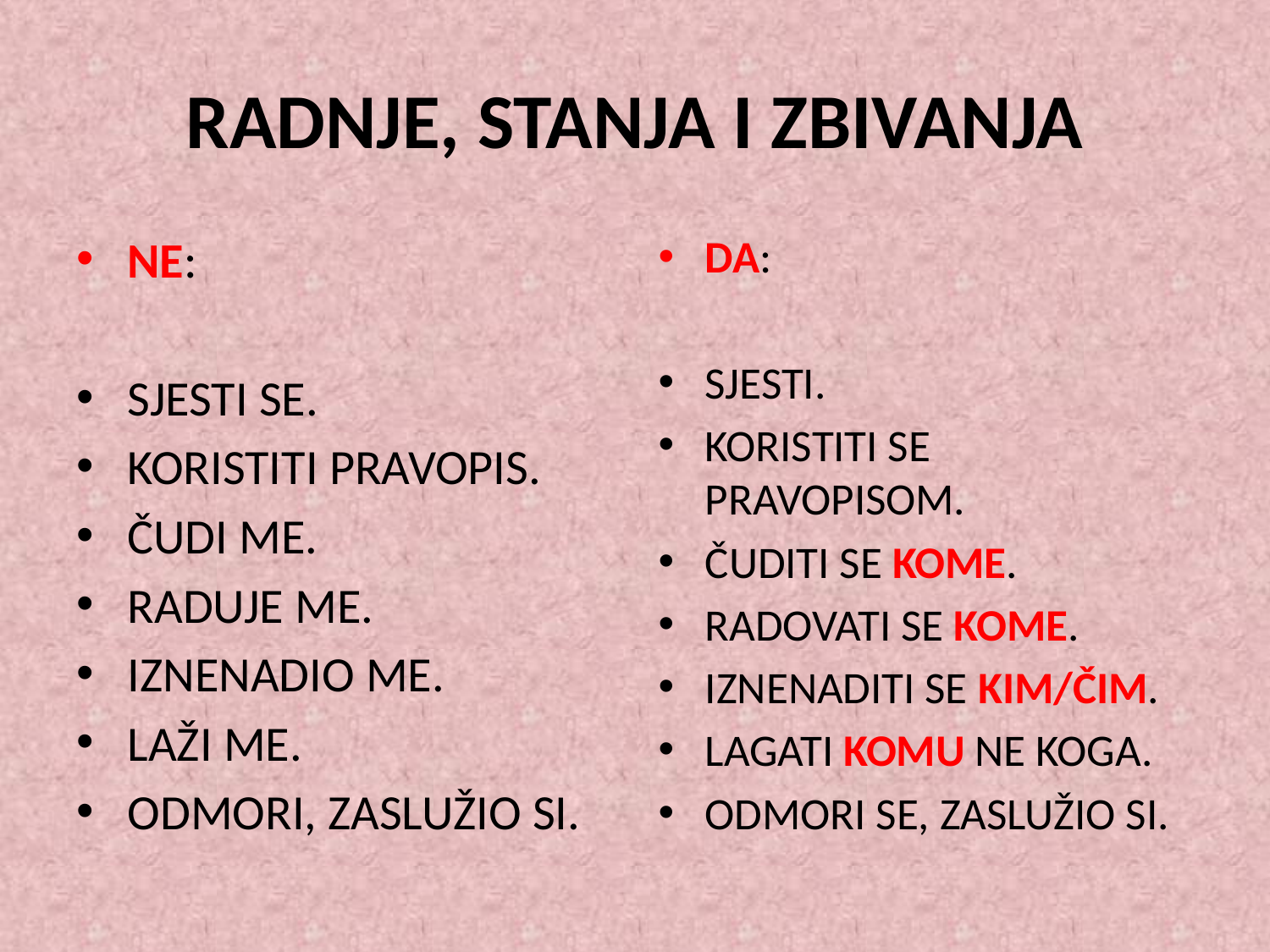

# RADNJE, STANJA I ZBIVANJA
NE:

SJESTI SE.
KORISTITI PRAVOPIS.
ČUDI ME.
RADUJE ME.
IZNENADIO ME.
LAŽI ME.
ODMORI, ZASLUŽIO SI.

DA:

SJESTI.
KORISTITI SE PRAVOPISOM.
ČUDITI SE KOME.
RADOVATI SE KOME.
IZNENADITI SE KIM/ČIM.
LAGATI KOMU NE KOGA.
ODMORI SE, ZASLUŽIO SI.